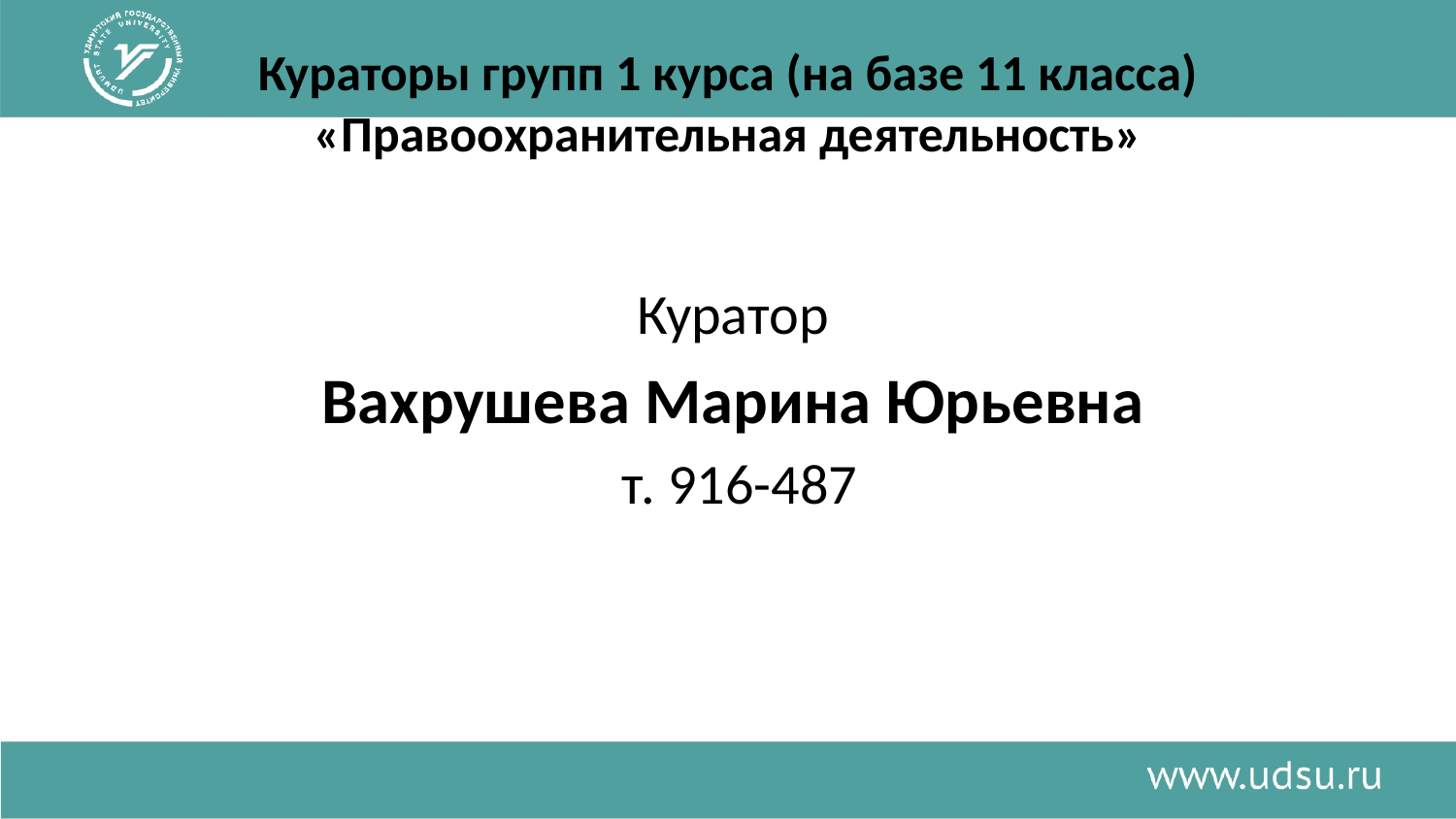

# Кураторы групп 1 курса (на базе 11 класса) «Правоохранительная деятельность»

Куратор
Вахрушева Марина Юрьевна
 т. 916-487